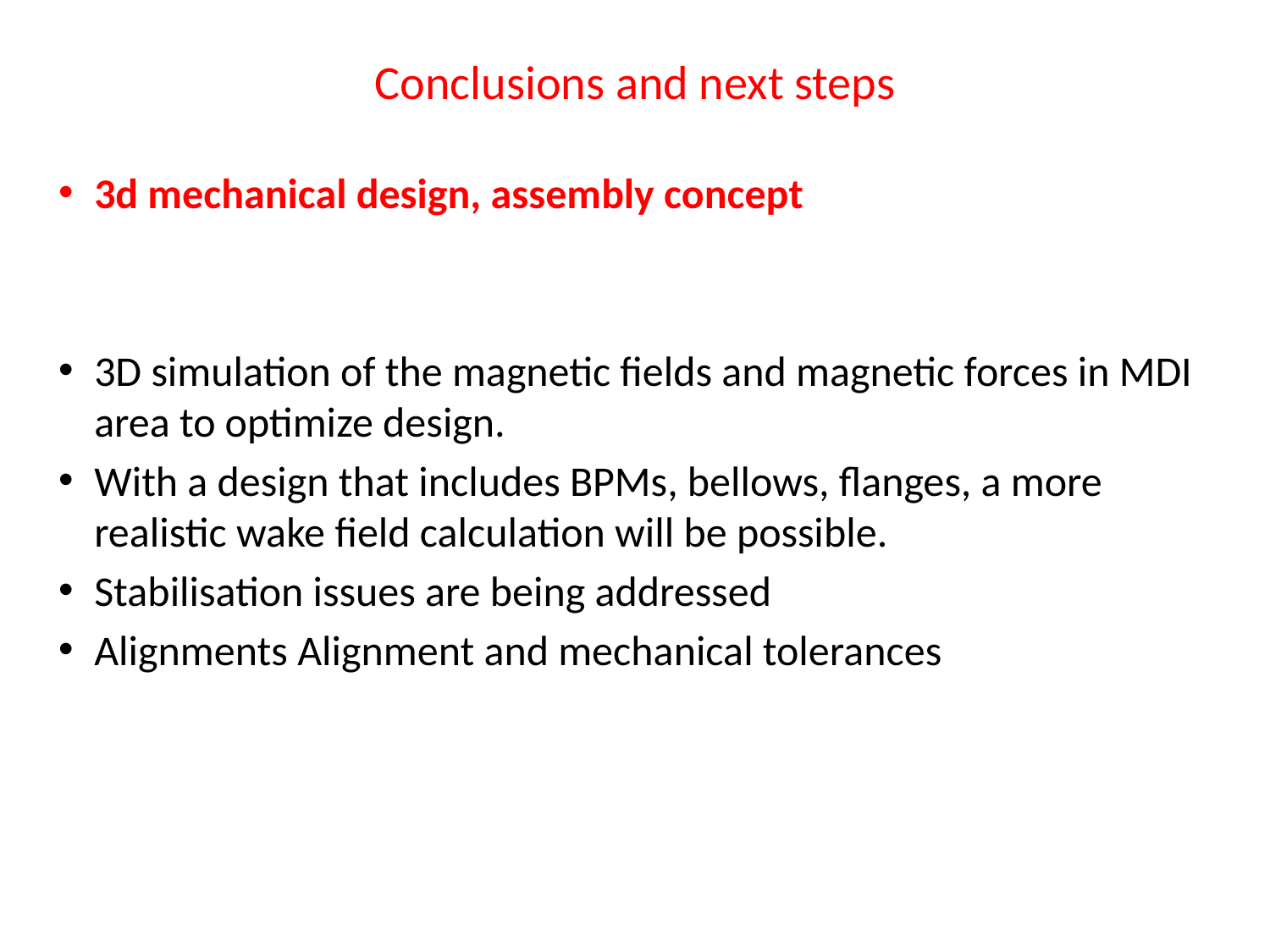

# Conclusions and next steps
3d mechanical design, assembly concept

3D simulation of the magnetic fields and magnetic forces in MDI area to optimize design.
With a design that includes BPMs, bellows, flanges, a more realistic wake field calculation will be possible.
Stabilisation issues are being addressed
Alignments Alignment and mechanical tolerances